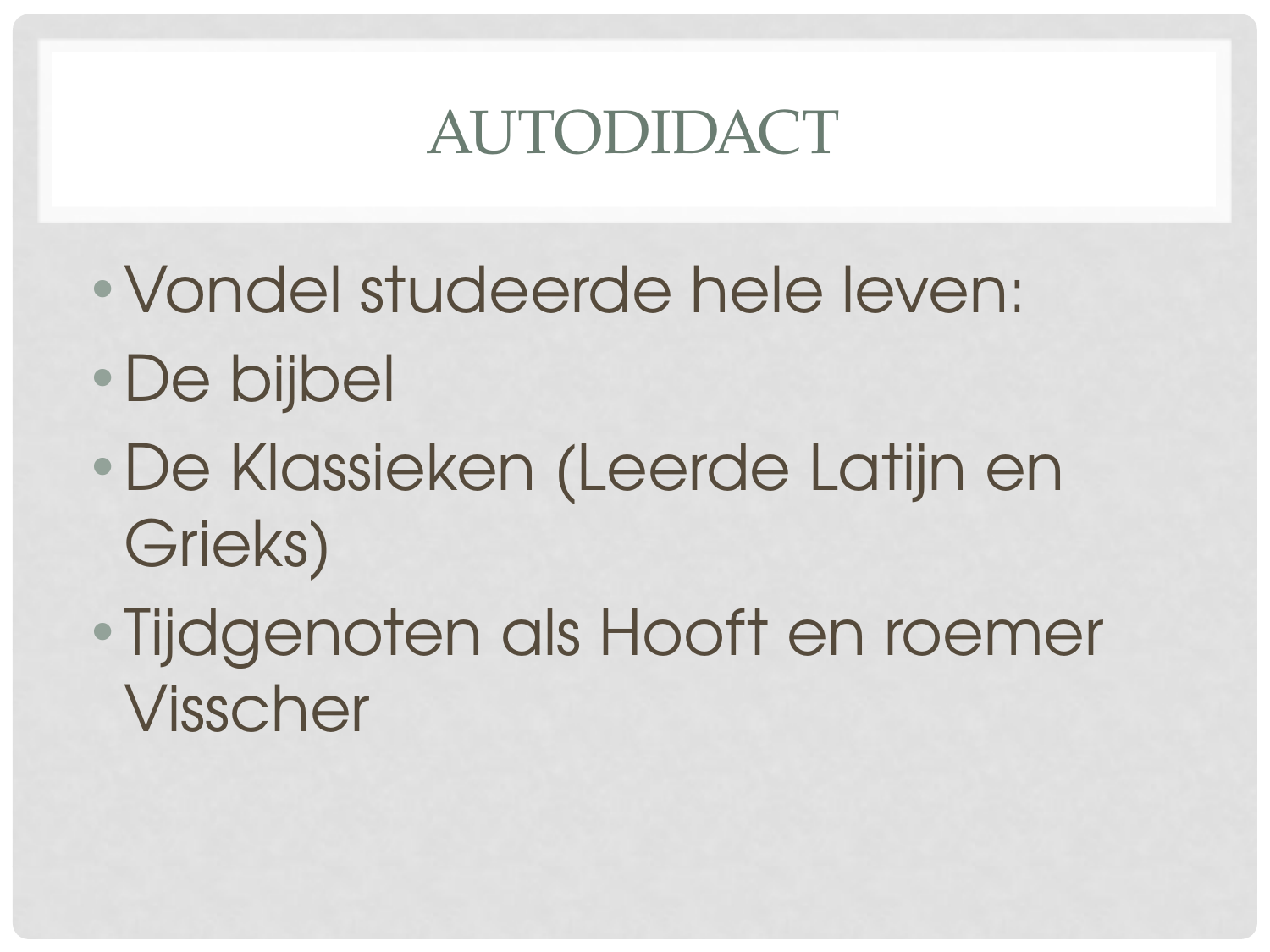

# Autodidact
Vondel studeerde hele leven:
De bijbel
De Klassieken (Leerde Latijn en Grieks)
Tijdgenoten als Hooft en roemer Visscher